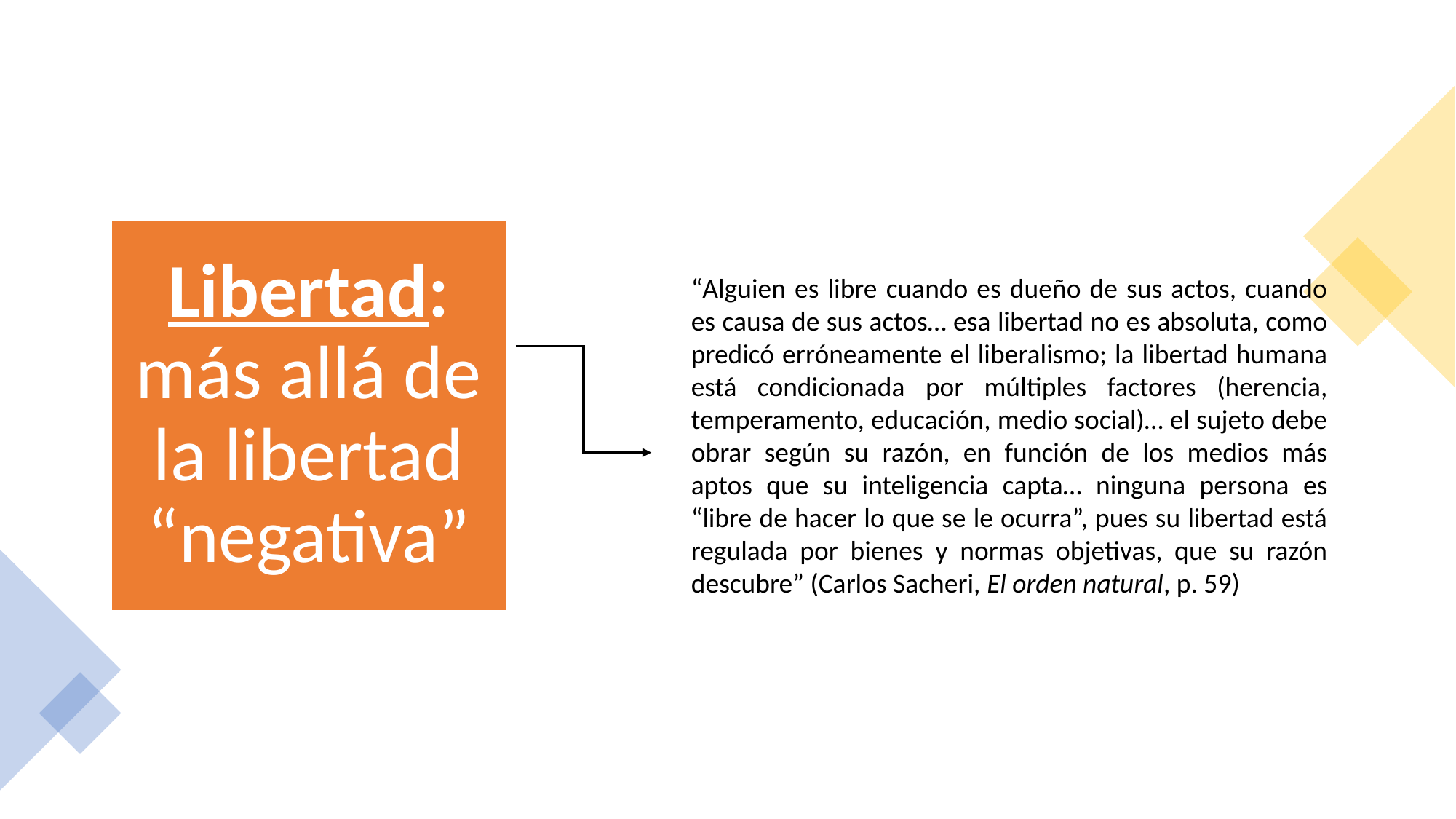

Libertad: más allá de la libertad “negativa”

“Alguien es libre cuando es dueño de sus actos, cuando es causa de sus actos… esa libertad no es absoluta, como predicó erróneamente el liberalismo; la libertad humana está condicionada por múltiples factores (herencia, temperamento, educación, medio social)… el sujeto debe obrar según su razón, en función de los medios más aptos que su inteligencia capta… ninguna persona es “libre de hacer lo que se le ocurra”, pues su libertad está regulada por bienes y normas objetivas, que su razón descubre” (Carlos Sacheri, El orden natural, p. 59)